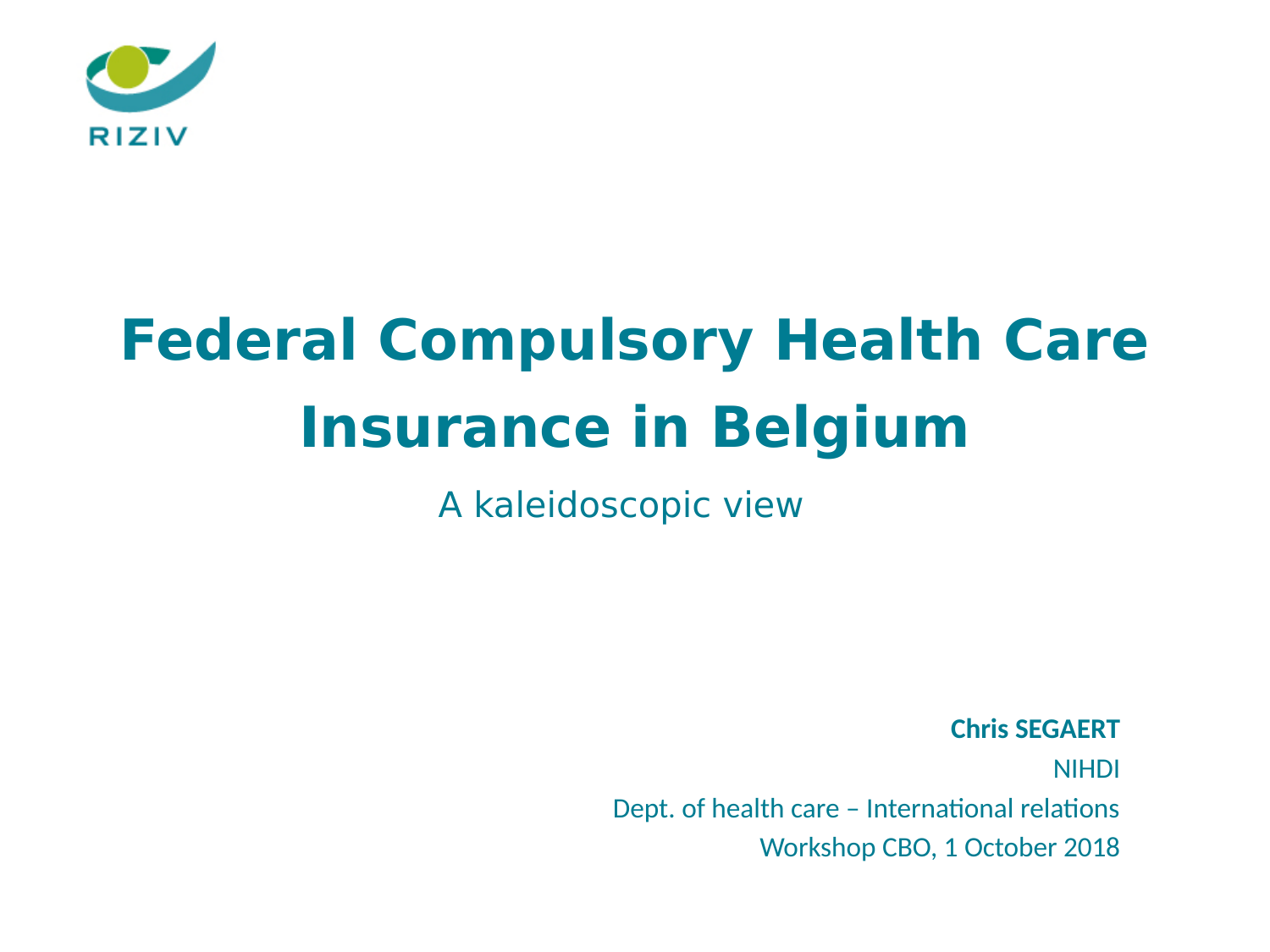

# Federal Compulsory Health Care Insurance in Belgium
A kaleidoscopic view
Chris SEGAERT
NIHDI
Dept. of health care – International relations
Workshop CBO, 1 October 2018